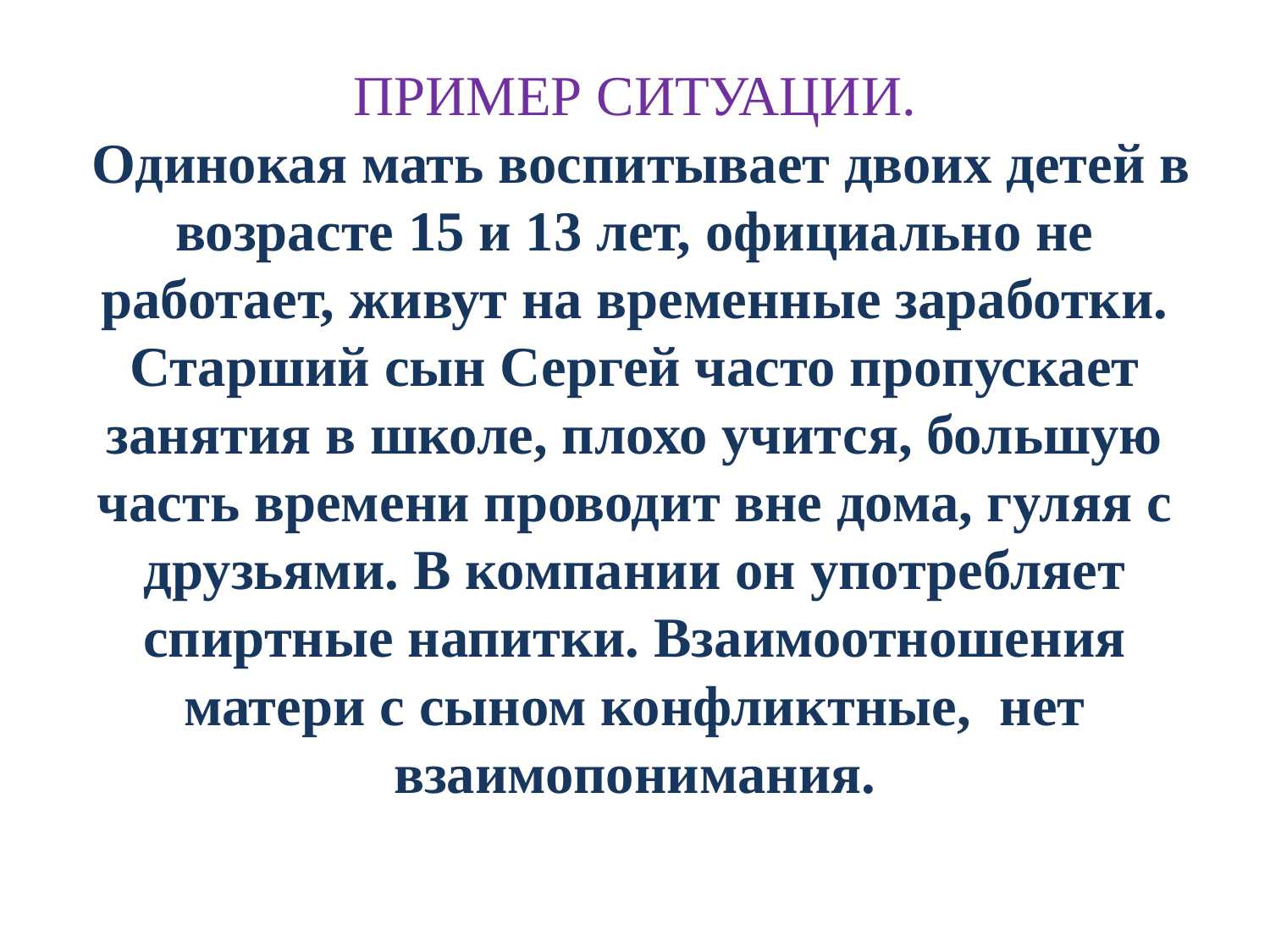

# ПРИМЕР СИТУАЦИИ. Одинокая мать воспитывает двоих детей в возрасте 15 и 13 лет, официально не работает, живут на временные заработки. Старший сын Сергей часто пропускает занятия в школе, плохо учится, большую часть времени проводит вне дома, гуляя с друзьями. В компании он употребляет спиртные напитки. Взаимоотношения матери с сыном конфликтные,  нет взаимопонимания.